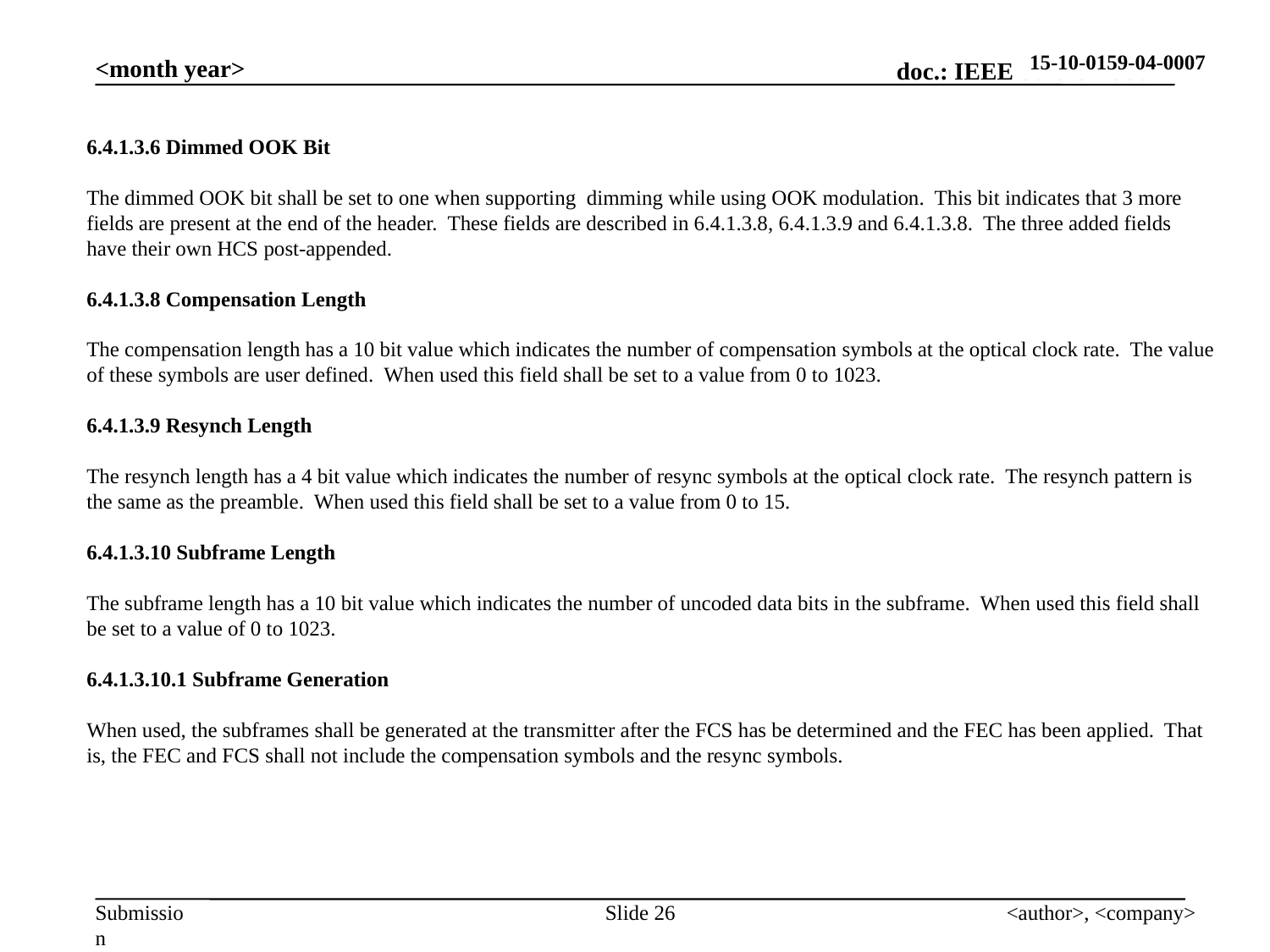

<month year>
6.4.1.3.6 Dimmed OOK Bit

The dimmed OOK bit shall be set to one when supporting  dimming while using OOK modulation.  This bit indicates that 3 more fields are present at the end of the header.  These fields are described in 6.4.1.3.8, 6.4.1.3.9 and 6.4.1.3.8.  The three added fields have their own HCS post-appended.

6.4.1.3.8 Compensation Length

The compensation length has a 10 bit value which indicates the number of compensation symbols at the optical clock rate.  The value of these symbols are user defined.  When used this field shall be set to a value from 0 to 1023.

6.4.1.3.9 Resynch Length

The resynch length has a 4 bit value which indicates the number of resync symbols at the optical clock rate.  The resynch pattern is the same as the preamble.  When used this field shall be set to a value from 0 to 15.

6.4.1.3.10 Subframe Length

The subframe length has a 10 bit value which indicates the number of uncoded data bits in the subframe.  When used this field shall be set to a value of 0 to 1023.

6.4.1.3.10.1 Subframe Generation

When used, the subframes shall be generated at the transmitter after the FCS has be determined and the FEC has been applied.  That is, the FEC and FCS shall not include the compensation symbols and the resync symbols.
Slide 26
<author>, <company>